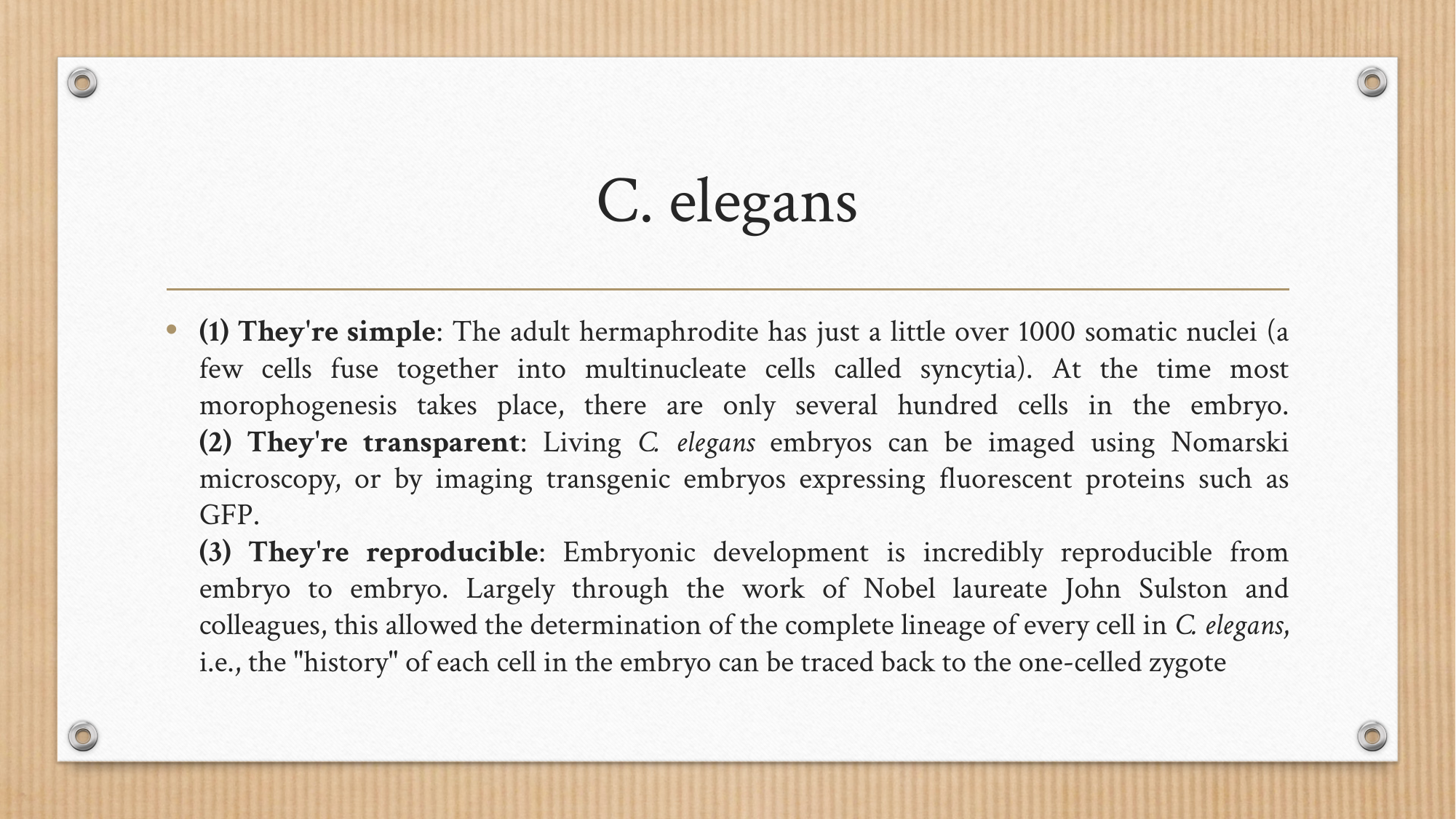

# C. elegans
(1) They're simple: The adult hermaphrodite has just a little over 1000 somatic nuclei (a few cells fuse together into multinucleate cells called syncytia). At the time most morophogenesis takes place, there are only several hundred cells in the embryo.
(2) They're transparent: Living C. elegans embryos can be imaged using Nomarski microscopy, or by imaging transgenic embryos expressing fluorescent proteins such as GFP.
(3) They're reproducible: Embryonic development is incredibly reproducible from embryo to embryo. Largely through the work of Nobel laureate John Sulston and colleagues, this allowed the determination of the complete lineage of every cell in C. elegans, i.e., the "history" of each cell in the embryo can be traced back to the one-celled zygote